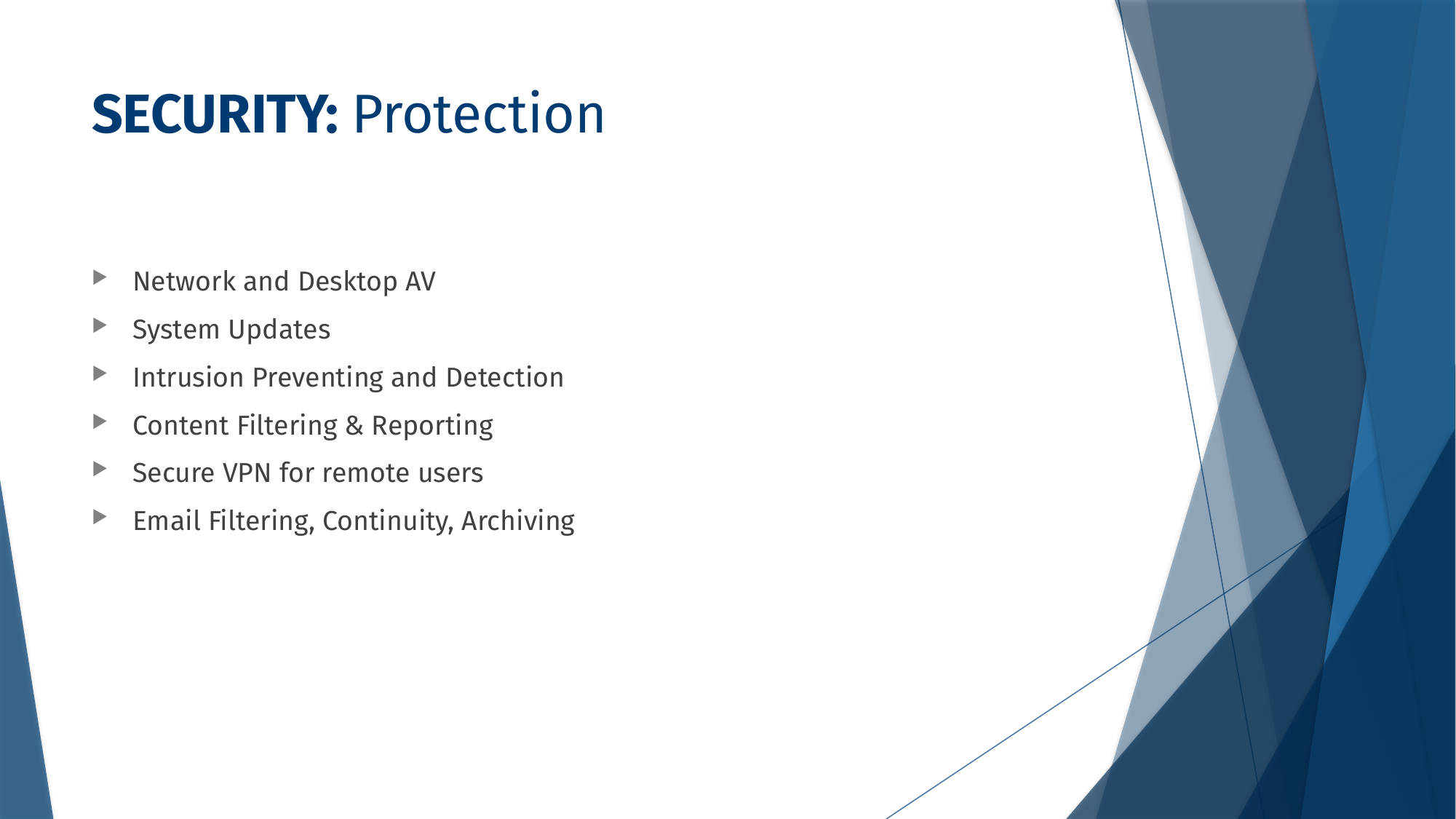

# SECURITY: Protection
Network and Desktop AV
System Updates
Intrusion Preventing and Detection
Content Filtering & Reporting
Secure VPN for remote users
Email Filtering, Continuity, Archiving